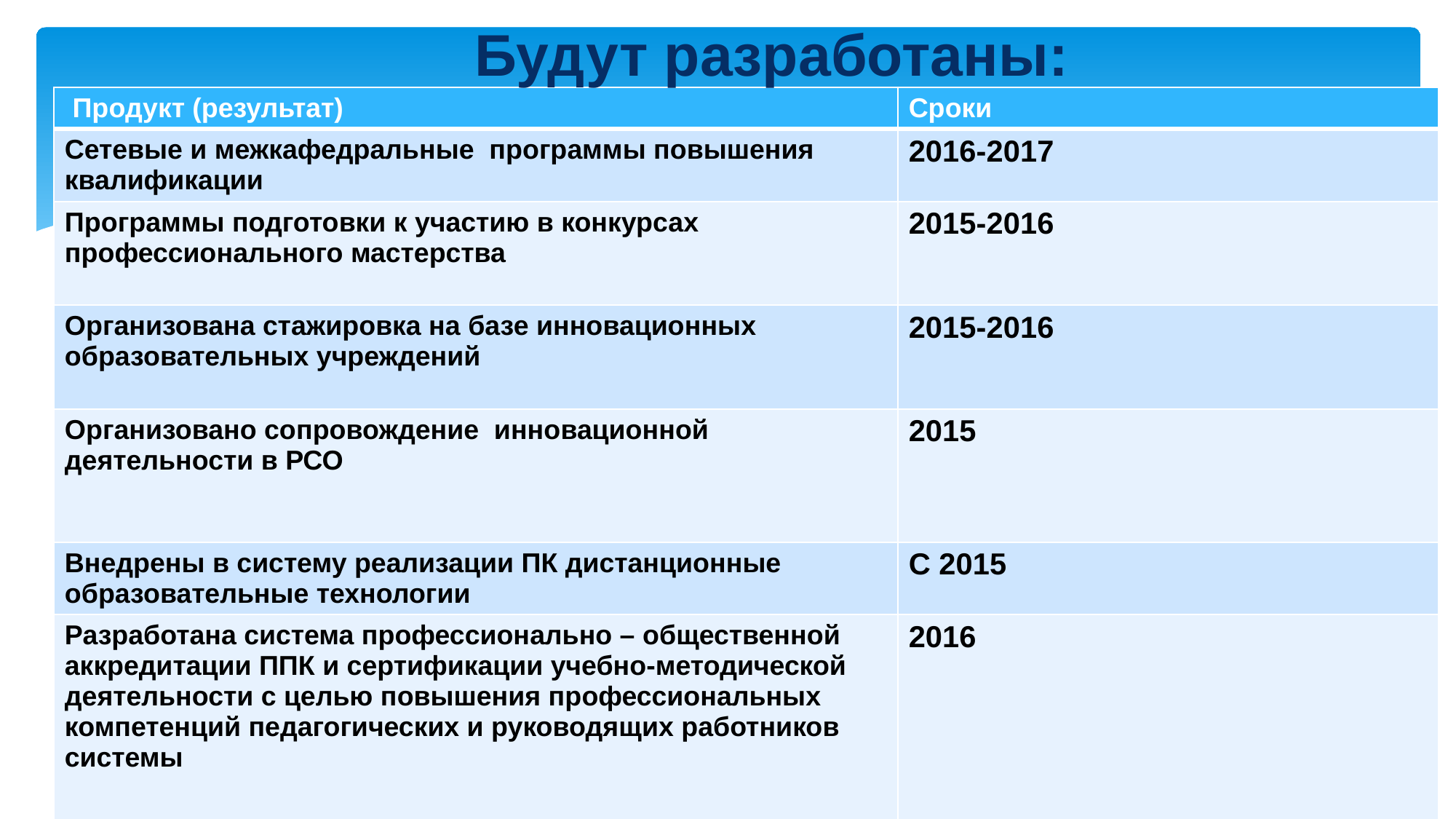

# Будут разработаны:
| Продукт (результат) | Сроки |
| --- | --- |
| Сетевые и межкафедральные программы повышения квалификации | 2016-2017 |
| Программы подготовки к участию в конкурсах профессионального мастерства | 2015-2016 |
| Организована стажировка на базе инновационных образовательных учреждений | 2015-2016 |
| Организовано сопровождение инновационной деятельности в РСО | 2015 |
| Внедрены в систему реализации ПК дистанционные образовательные технологии | С 2015 |
| Разработана система профессионально – общественной аккредитации ППК и сертификации учебно-методической деятельности с целью повышения профессиональных компетенций педагогических и руководящих работников системы | 2016 |